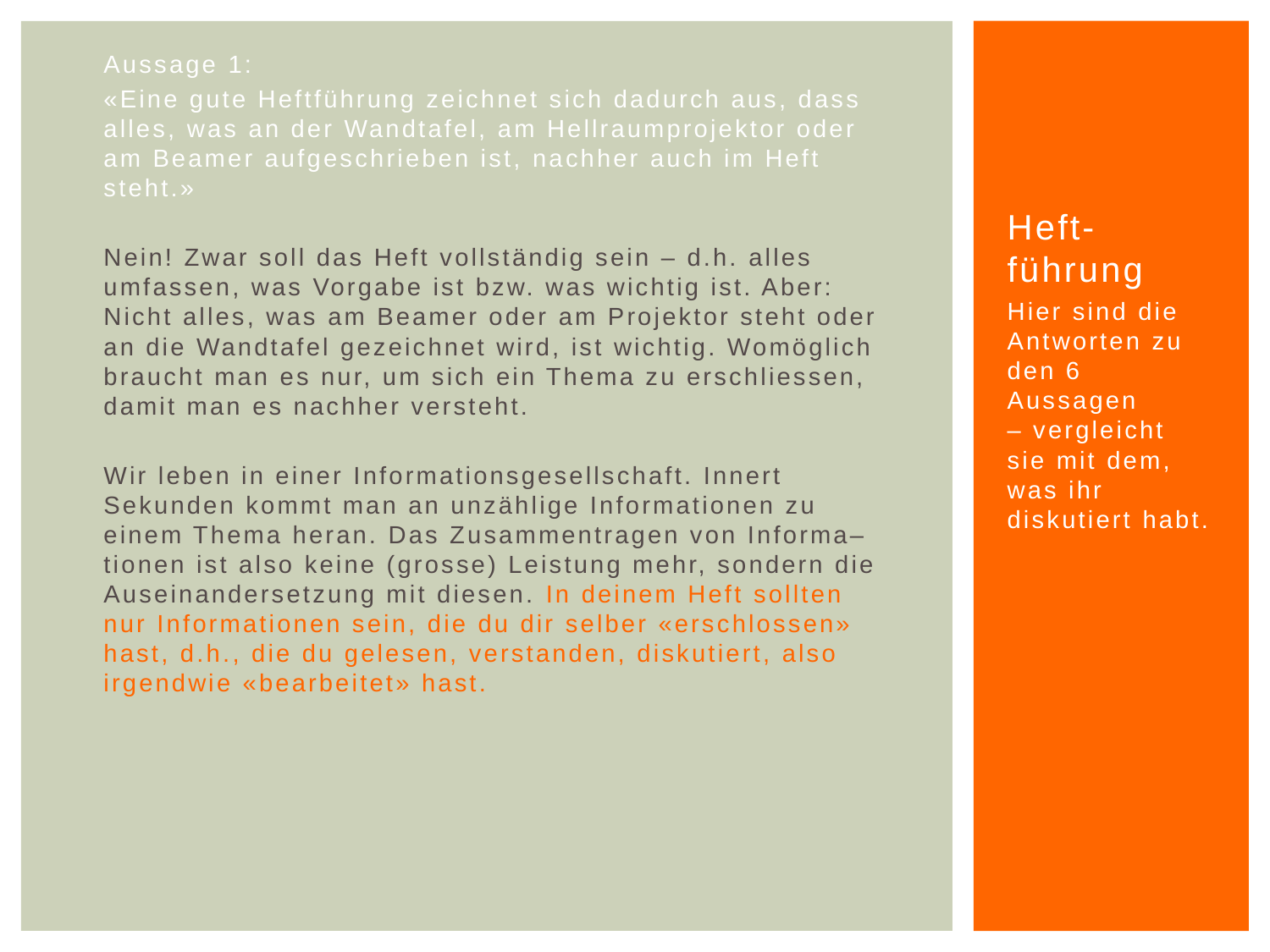

Aussage 1:
«Eine gute Heftführung zeichnet sich dadurch aus, dass alles, was an der Wandtafel, am Hellraumprojektor oder am Beamer aufgeschrieben ist, nachher auch im Heft steht.»

Nein! Zwar soll das Heft vollständig sein – d.h. alles umfassen, was Vorgabe ist bzw. was wichtig ist. Aber: Nicht alles, was am Beamer oder am Projektor steht oder an die Wandtafel gezeichnet wird, ist wichtig. Womöglich braucht man es nur, um sich ein Thema zu erschliessen, damit man es nachher versteht.

Wir leben in einer Informationsgesellschaft. Innert Sekunden kommt man an unzählige Informationen zu einem Thema heran. Das Zusammentragen von Informa–tionen ist also keine (grosse) Leistung mehr, sondern die Auseinandersetzung mit diesen. In deinem Heft sollten nur Informationen sein, die du dir selber «erschlossen» hast, d.h., die du gelesen, verstanden, diskutiert, also irgendwie «bearbeitet» hast.
# Heft-führung
Hier sind die Antworten zu den 6 Aussagen – vergleicht sie mit dem, was ihr diskutiert habt.